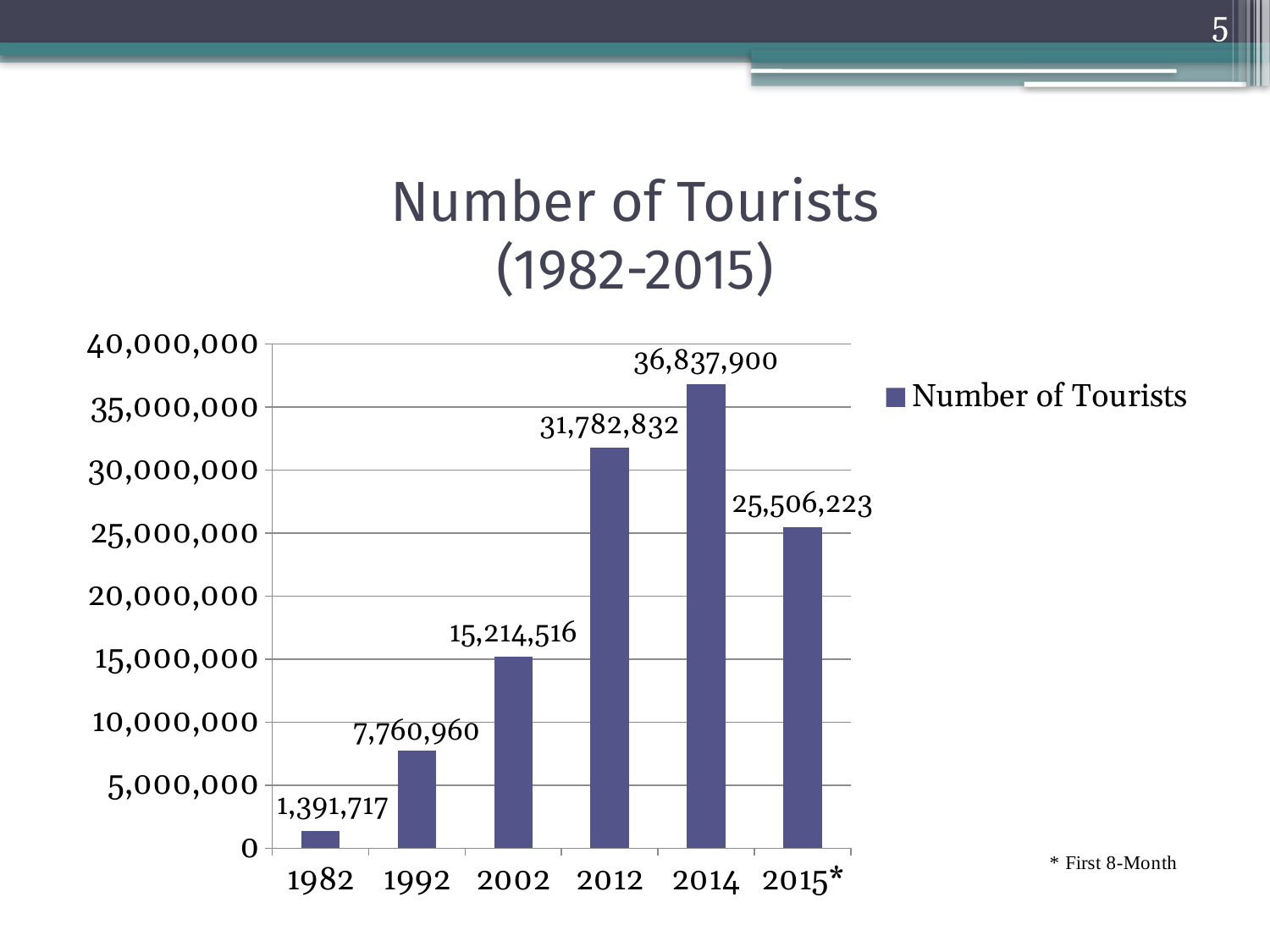

5
# Number of Tourists (1982-2015)

### Chart

| Category | Number of Tourists |
|---|---|
| 1982 | 1391717.0 |
| 1992 | 7760960.0 |
| 2002 | 15214516.0 |
| 2012 | 31782832.0 |
| 2014 | 36837900.0 |
| 2015* | 25506223.0 |